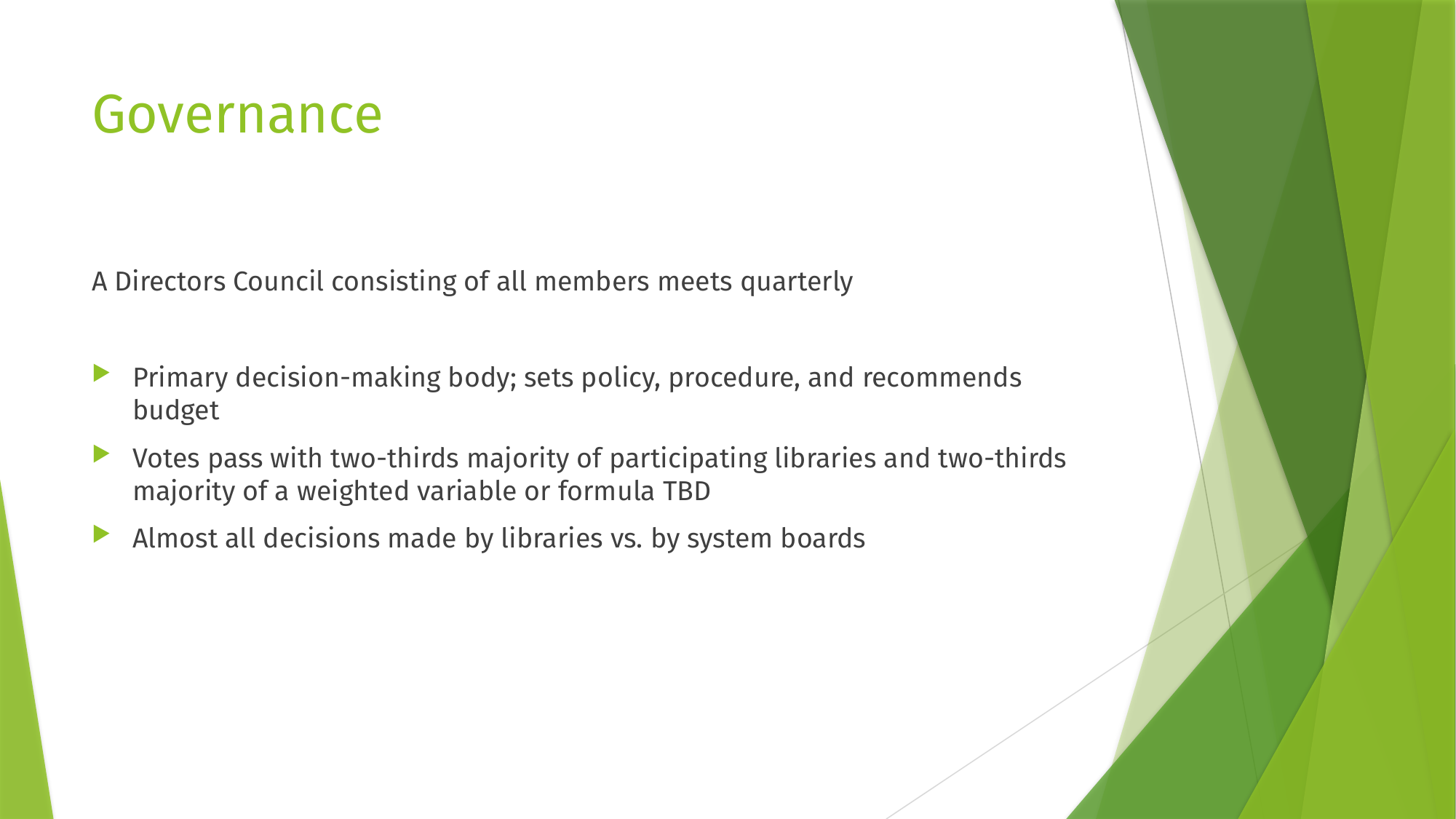

# Governance
A Directors Council consisting of all members meets quarterly

Primary decision-making body; sets policy, procedure, and recommends budget
Votes pass with two-thirds majority of participating libraries and two-thirds majority of a weighted variable or formula TBD
Almost all decisions made by libraries vs. by system boards